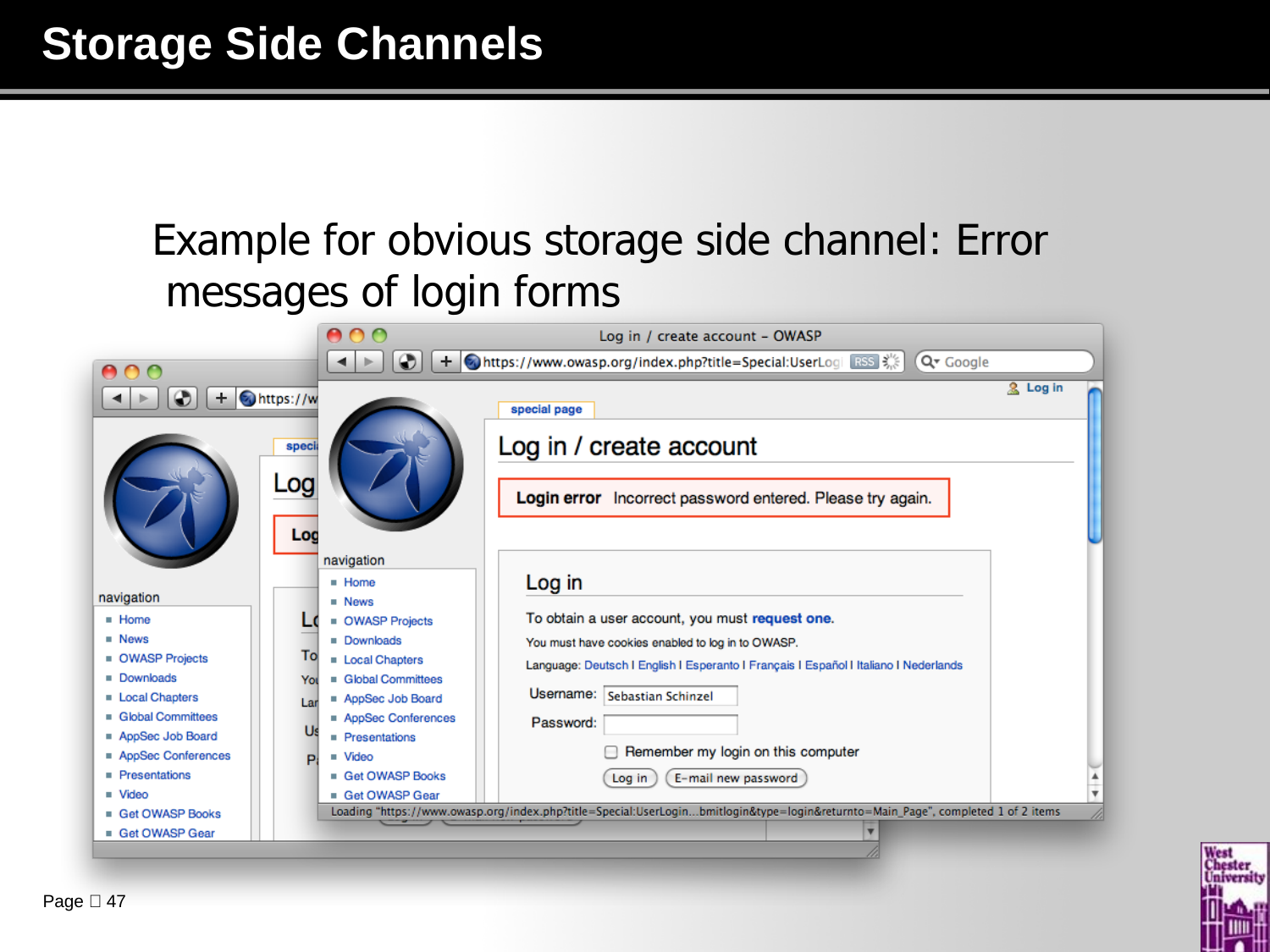

# Storage Side Channels
Example for obvious storage side channel: Error  messages of login forms